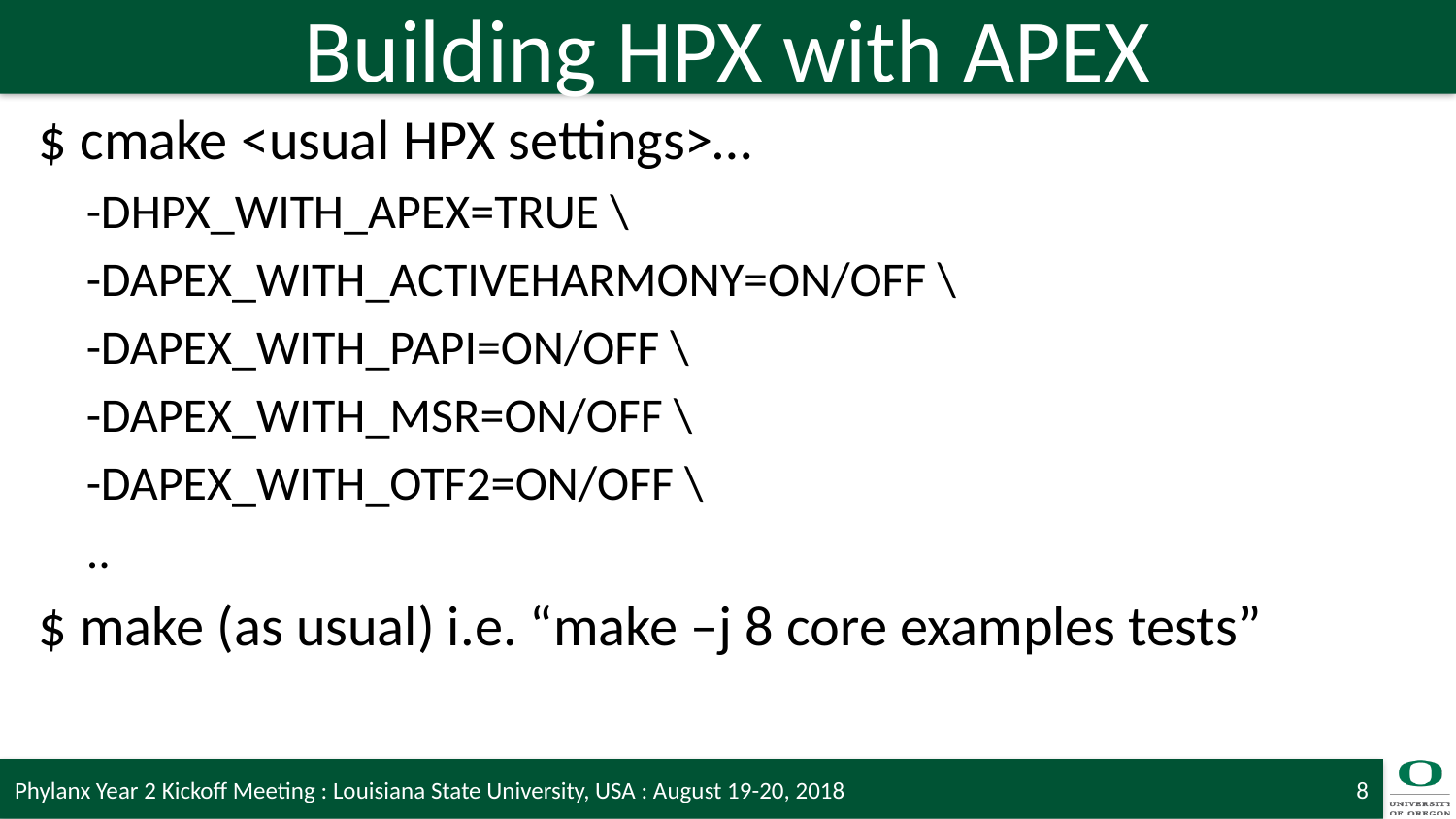

# Building HPX with APEX
$ cmake <usual HPX settings>…
-DHPX_WITH_APEX=TRUE \
-DAPEX_WITH_ACTIVEHARMONY=ON/OFF \
-DAPEX_WITH_PAPI=ON/OFF \
-DAPEX_WITH_MSR=ON/OFF \
-DAPEX_WITH_OTF2=ON/OFF \
..
$ make (as usual) i.e. “make –j 8 core examples tests”
Phylanx Year 2 Kickoff Meeting : Louisiana State University, USA : August 19-20, 2018
8